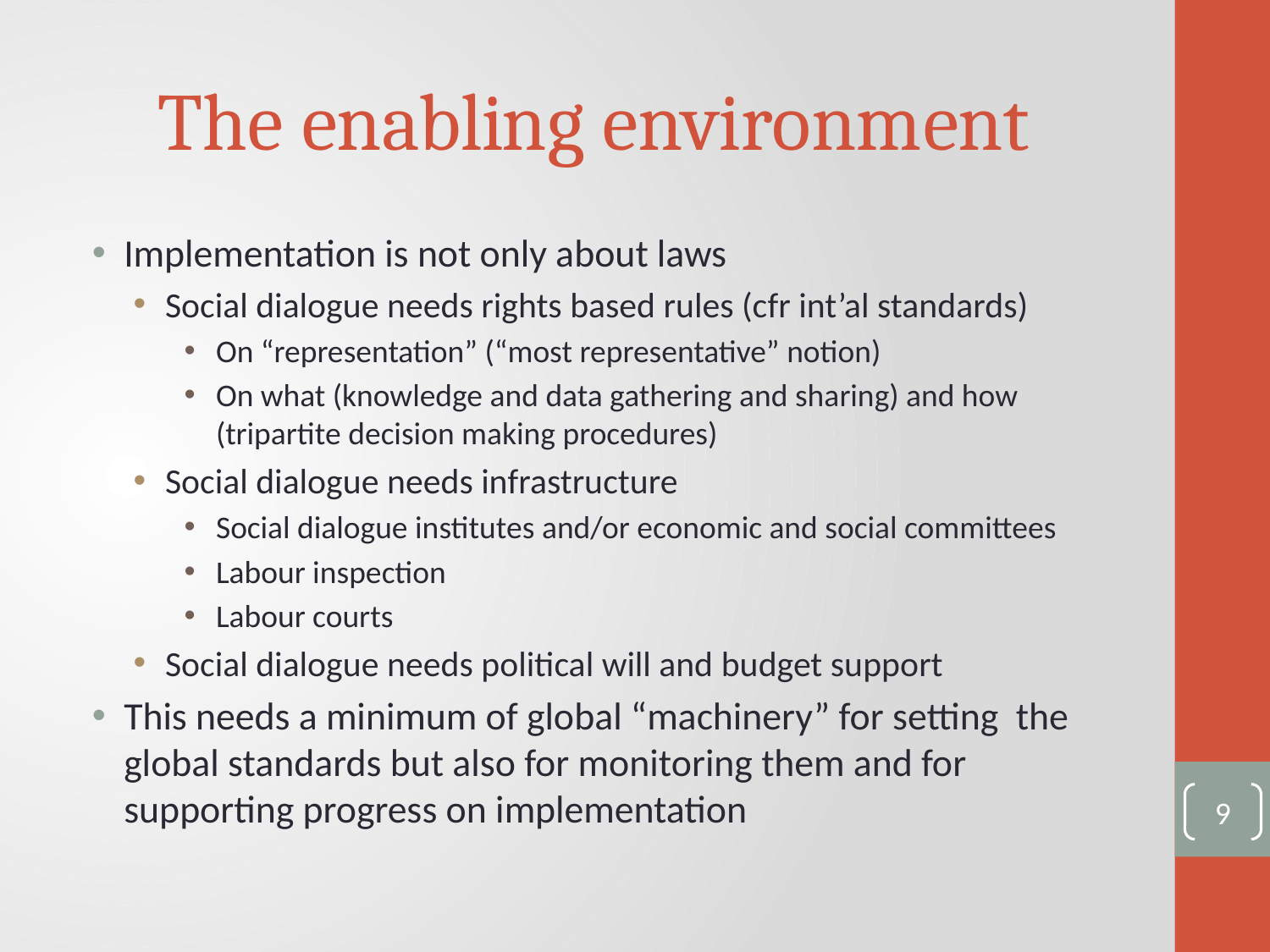

# The enabling environment
Implementation is not only about laws
Social dialogue needs rights based rules (cfr int’al standards)
On “representation” (“most representative” notion)
On what (knowledge and data gathering and sharing) and how (tripartite decision making procedures)
Social dialogue needs infrastructure
Social dialogue institutes and/or economic and social committees
Labour inspection
Labour courts
Social dialogue needs political will and budget support
This needs a minimum of global “machinery” for setting  the global standards but also for monitoring them and for supporting progress on implementation

9